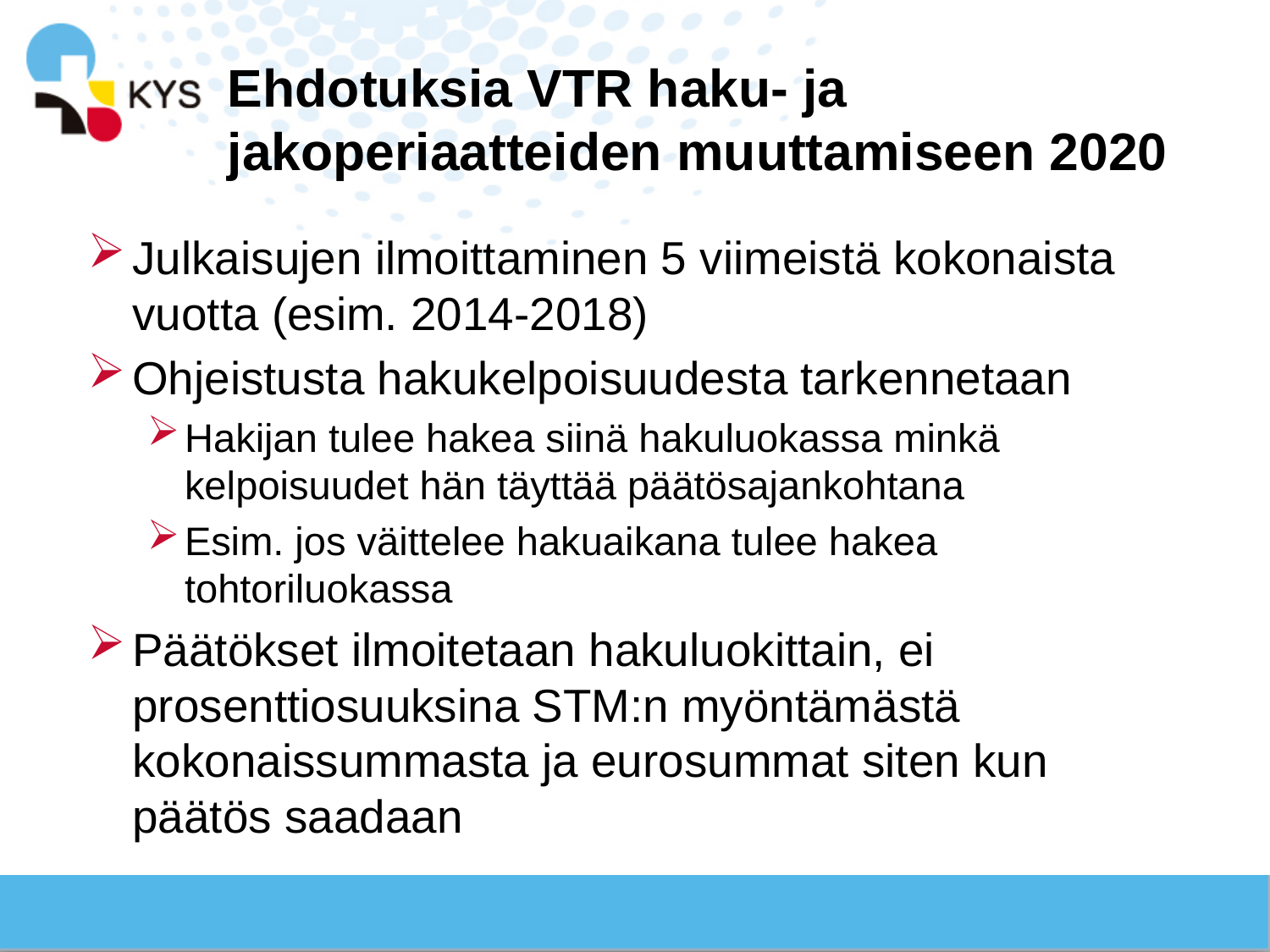

# Ehdotuksia VTR haku- ja jakoperiaatteiden muuttamiseen 2020
Julkaisujen ilmoittaminen 5 viimeistä kokonaista vuotta (esim. 2014-2018)
Ohjeistusta hakukelpoisuudesta tarkennetaan
Hakijan tulee hakea siinä hakuluokassa minkä kelpoisuudet hän täyttää päätösajankohtana
Esim. jos väittelee hakuaikana tulee hakea tohtoriluokassa
Päätökset ilmoitetaan hakuluokittain, ei prosenttiosuuksina STM:n myöntämästä kokonaissummasta ja eurosummat siten kun päätös saadaan